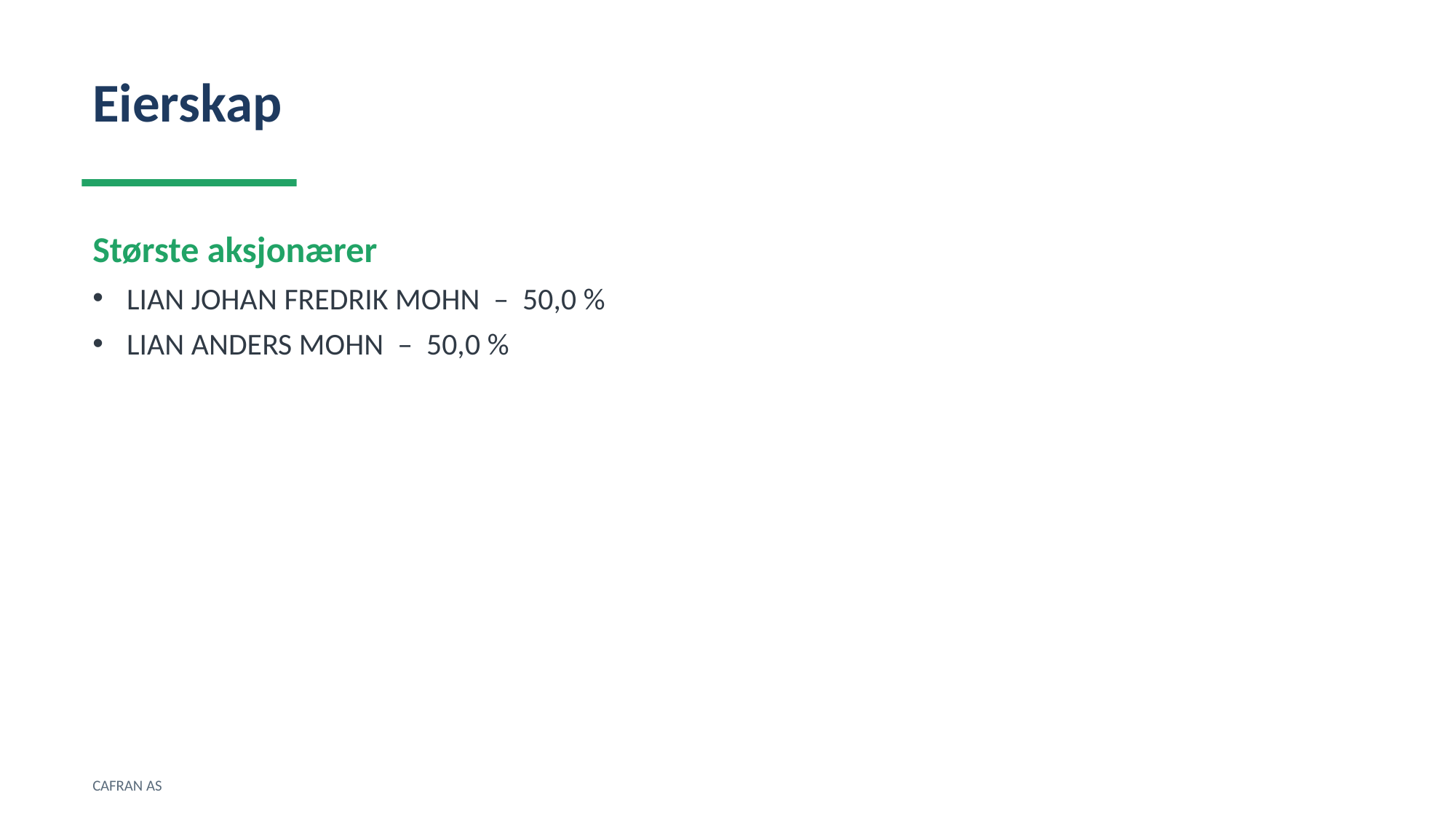

Eierskap

Største aksjonærer
LIAN JOHAN FREDRIK MOHN  –  50,0 %
LIAN ANDERS MOHN  –  50,0 %
CAFRAN AS